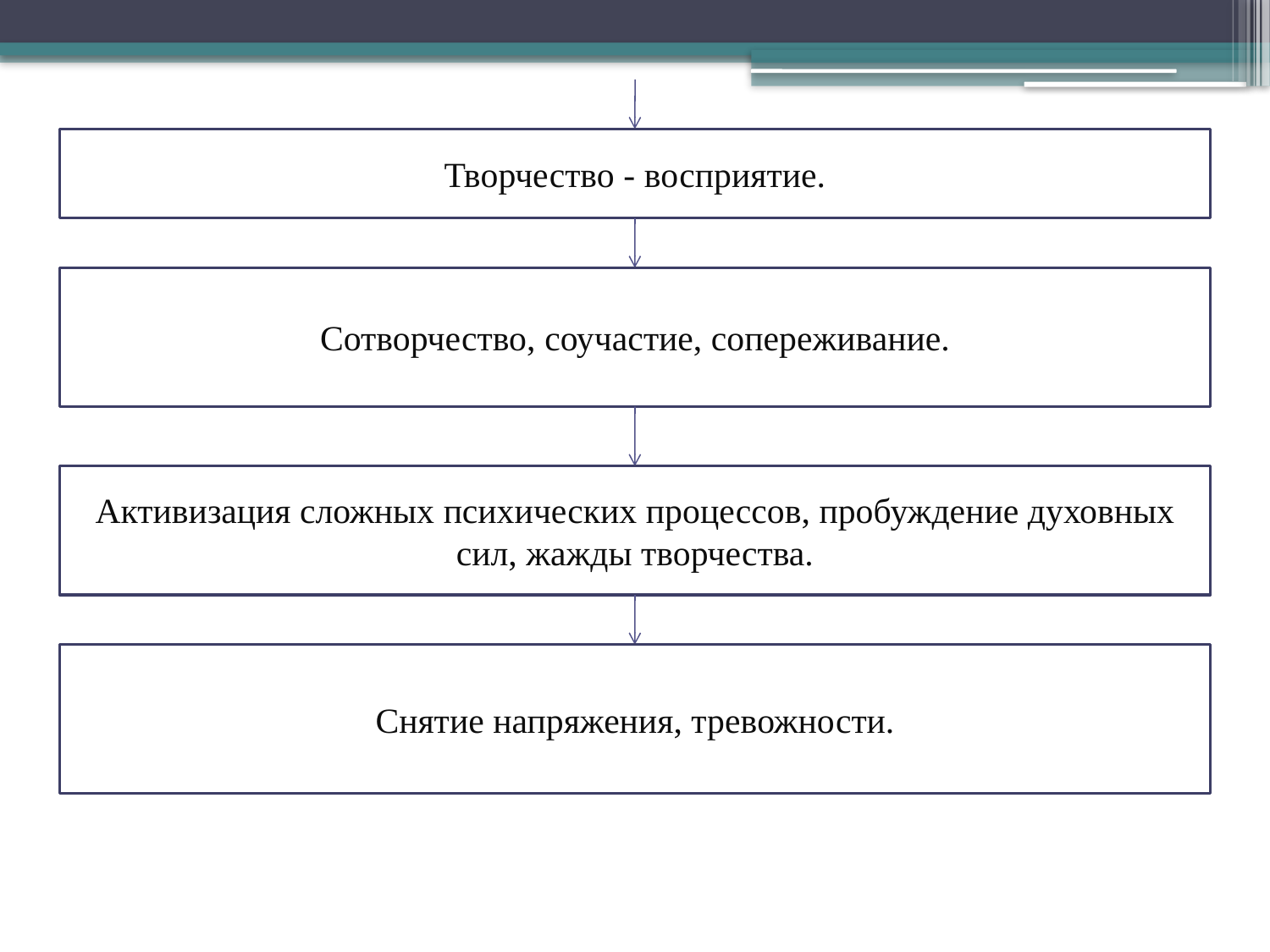

Творчество - восприятие.
Сотворчество, соучастие, сопереживание.
Активизация сложных психических процессов, пробуждение духовных сил, жажды творчества.
Снятие напряжения, тревожности.